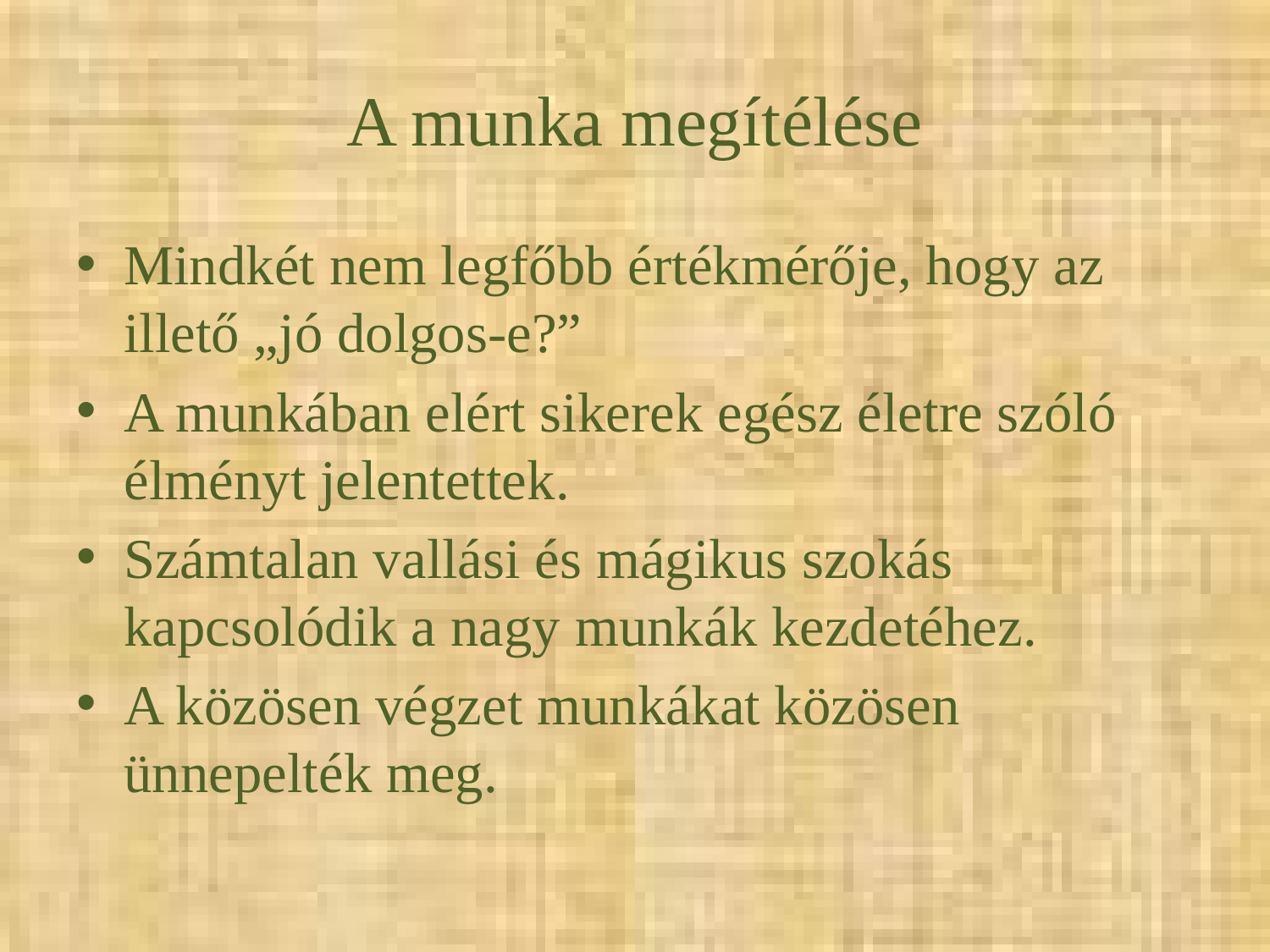

# A munka megítélése
Mindkét nem legfőbb értékmérője, hogy az illető „jó dolgos-e?”
A munkában elért sikerek egész életre szóló élményt jelentettek.
Számtalan vallási és mágikus szokás kapcsolódik a nagy munkák kezdetéhez.
A közösen végzet munkákat közösen ünnepelték meg.